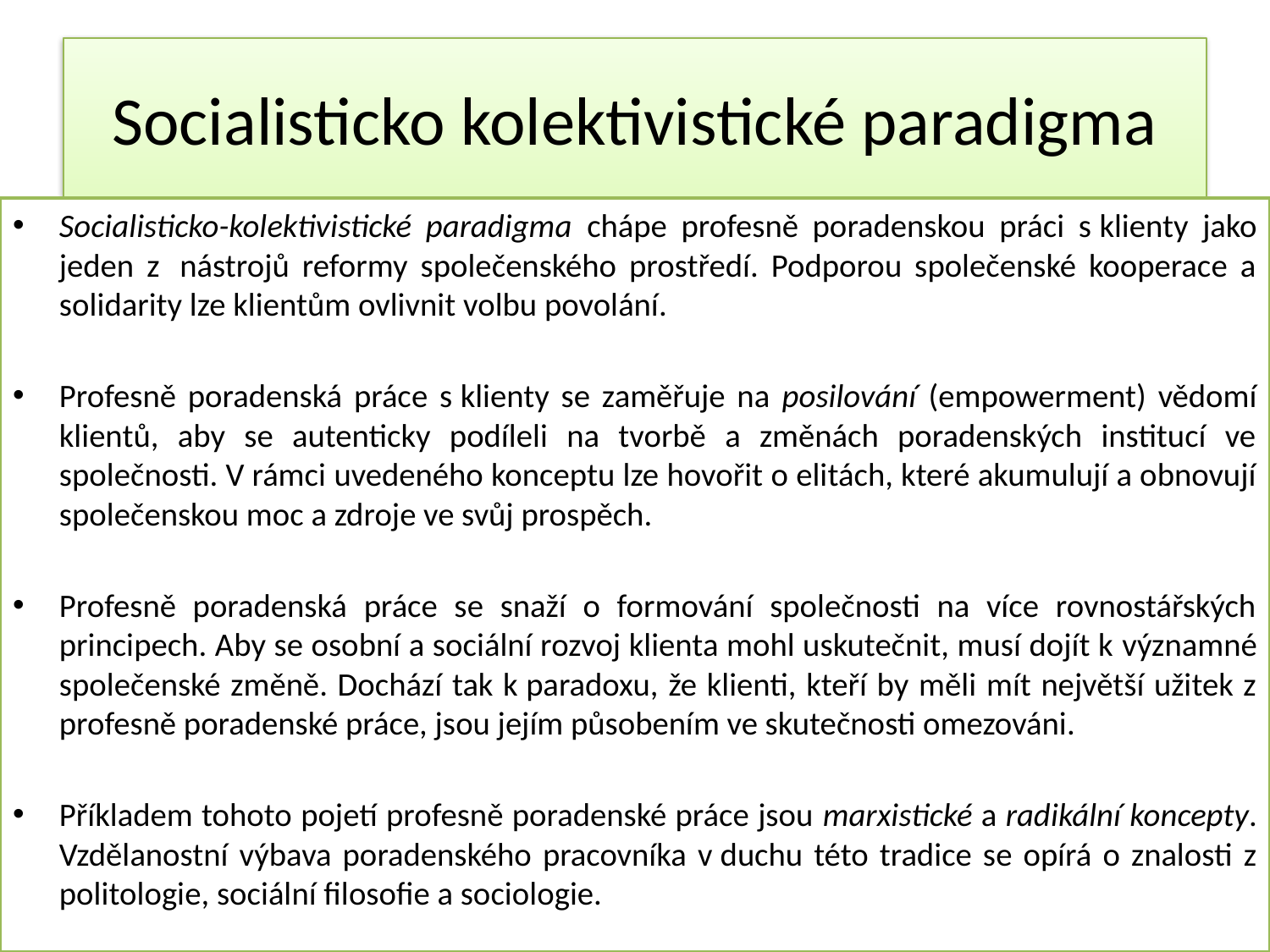

# Socialisticko kolektivistické paradigma
Socialisticko-kolektivistické paradigma chápe profesně poradenskou práci s klienty jako jeden z  nástrojů reformy společenského prostředí. Podporou společenské kooperace a solidarity lze klientům ovlivnit volbu povolání.

Profesně poradenská práce s klienty se zaměřuje na posilování (empowerment) vědomí klientů, aby se autenticky podíleli na tvorbě a změnách poradenských institucí ve společnosti. V rámci uvedeného konceptu lze hovořit o elitách, které akumulují a obnovují společenskou moc a zdroje ve svůj prospěch.

Profesně poradenská práce se snaží o formování společnosti na více rovnostářských principech. Aby se osobní a sociální rozvoj klienta mohl uskutečnit, musí dojít k významné společenské změně. Dochází tak k paradoxu, že klienti, kteří by měli mít největší užitek z profesně poradenské práce, jsou jejím působením ve skutečnosti omezováni.

Příkladem tohoto pojetí profesně poradenské práce jsou marxistické a radikální koncepty. Vzdělanostní výbava poradenského pracovníka v duchu této tradice se opírá o znalosti z politologie, sociální filosofie a sociologie.